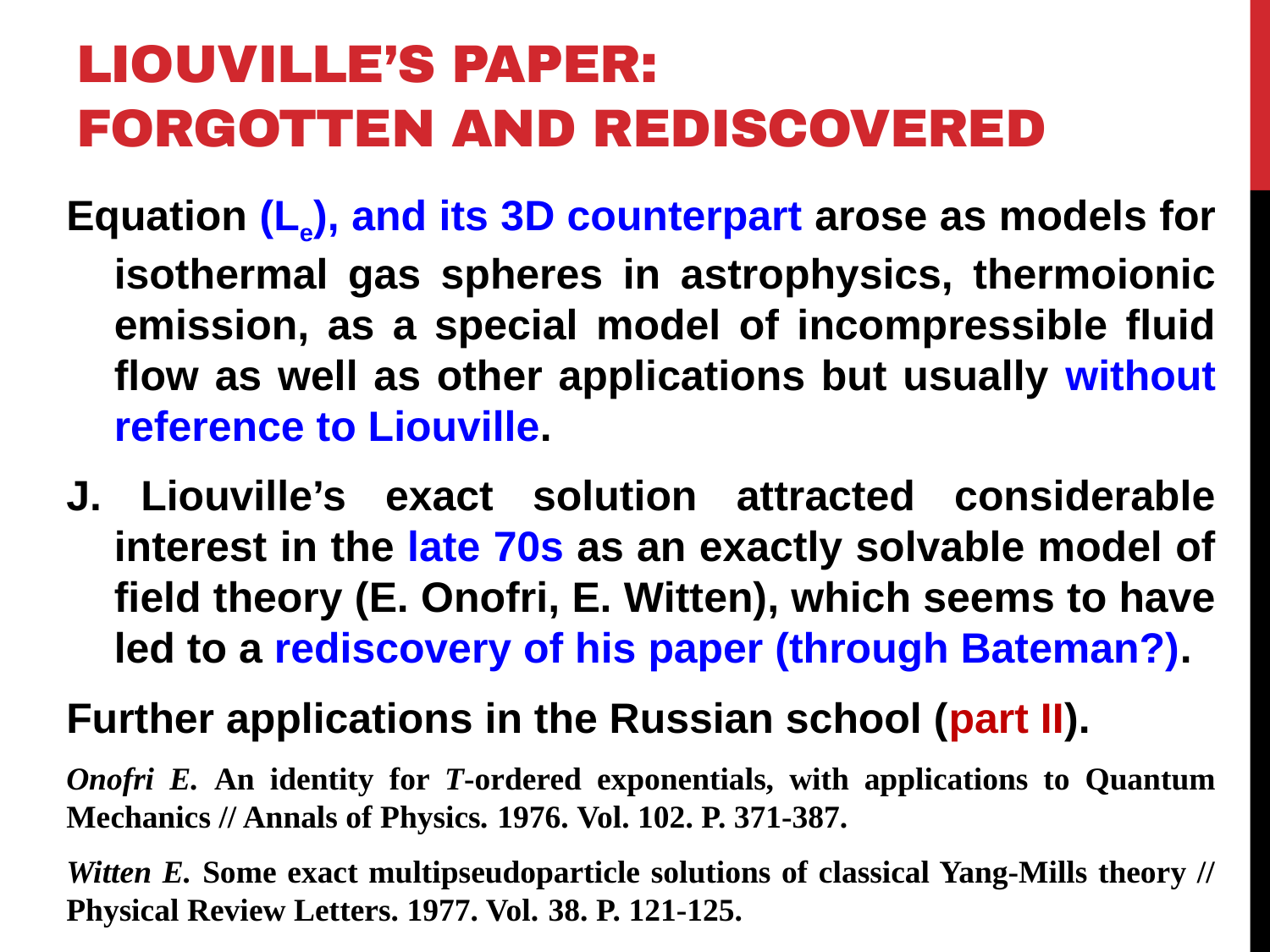

# Liouville’s paper: forgotten and rediscovered
Equation (Le), and its 3D counterpart arose as models for isothermal gas spheres in astrophysics, thermoionic emission, as a special model of incompressible fluid flow as well as other applications but usually without reference to Liouville.
J. Liouville’s exact solution attracted considerable interest in the late 70s as an exactly solvable model of field theory (E. Onofri, E. Witten), which seems to have led to a rediscovery of his paper (through Bateman?).
Further applications in the Russian school (part II).
Onofri E. An identity for T-ordered exponentials, with applications to Quantum Mechanics // Annals of Physics. 1976. Vol. 102. P. 371-387.
Witten E. Some exact multipseudoparticle solutions of classical Yang-Mills theory // Physical Review Letters. 1977. Vol. 38. P. 121-125.